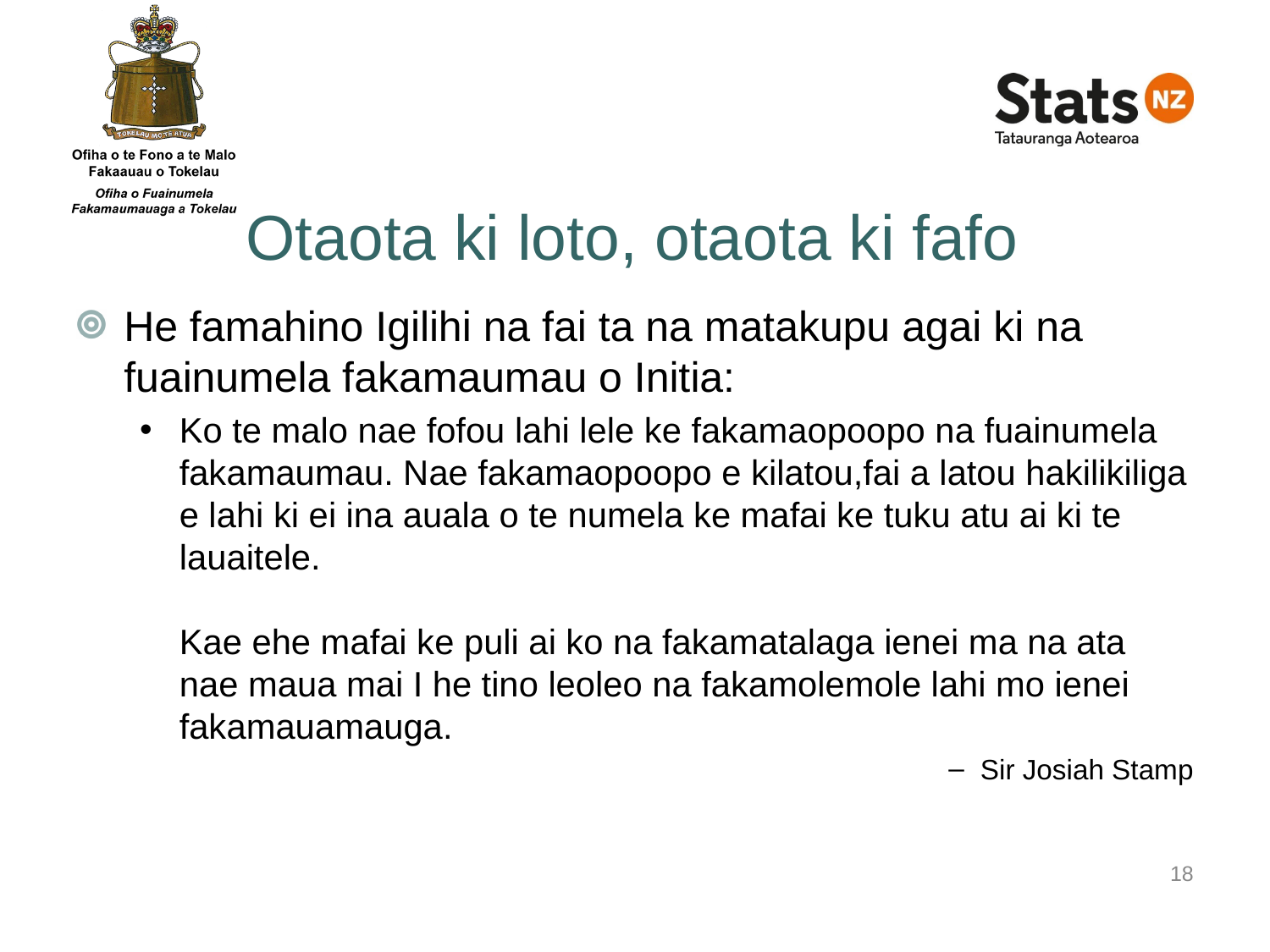

# Otaota ki loto, otaota ki fafo
He famahino Igilihi na fai ta na matakupu agai ki na fuainumela fakamaumau o Initia:
Ko te malo nae fofou lahi lele ke fakamaopoopo na fuainumela fakamaumau. Nae fakamaopoopo e kilatou,fai a latou hakilikiliga e lahi ki ei ina auala o te numela ke mafai ke tuku atu ai ki te lauaitele.
Kae ehe mafai ke puli ai ko na fakamatalaga ienei ma na ata nae maua mai I he tino leoleo na fakamolemole lahi mo ienei fakamauamauga.
Sir Josiah Stamp
18